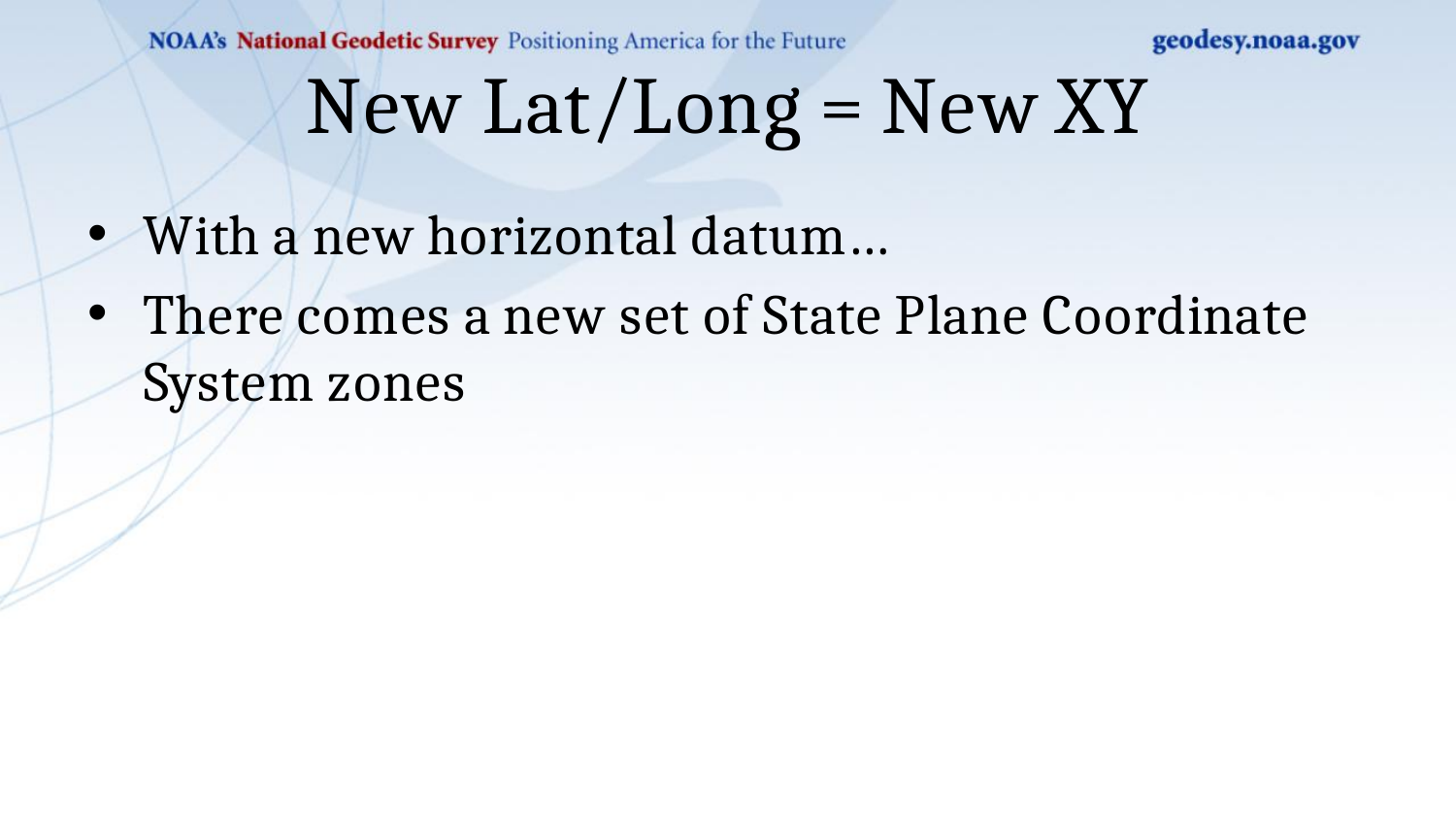

# New Lat/Long = New XY
With a new horizontal datum…
There comes a new set of State Plane Coordinate System zones